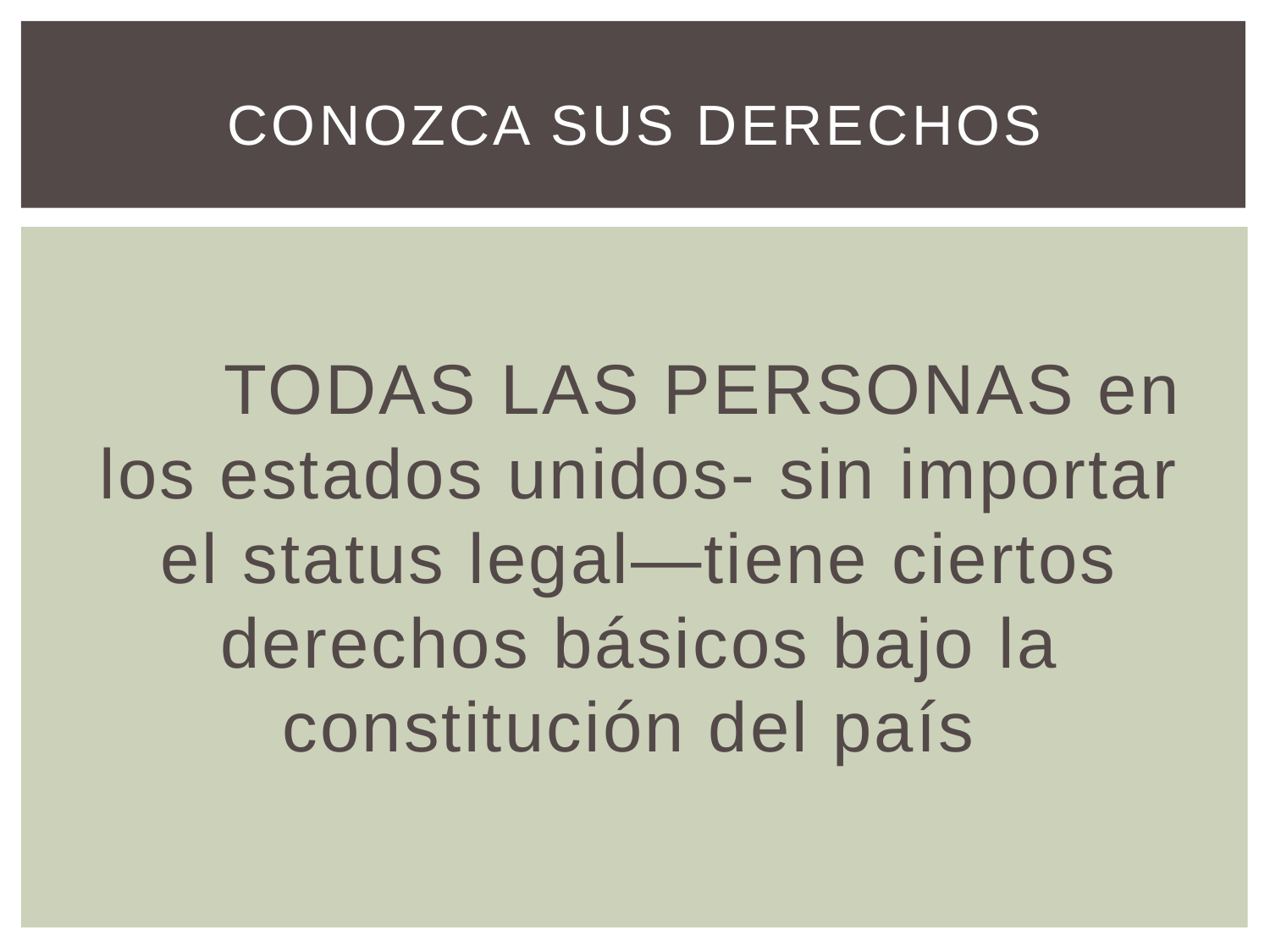

# CONOZCA SUS DERECHOS

	TODAS LAS PERSONAS en los estados unidos- sin importar el status legal—tiene ciertos derechos básicos bajo la constitución del país